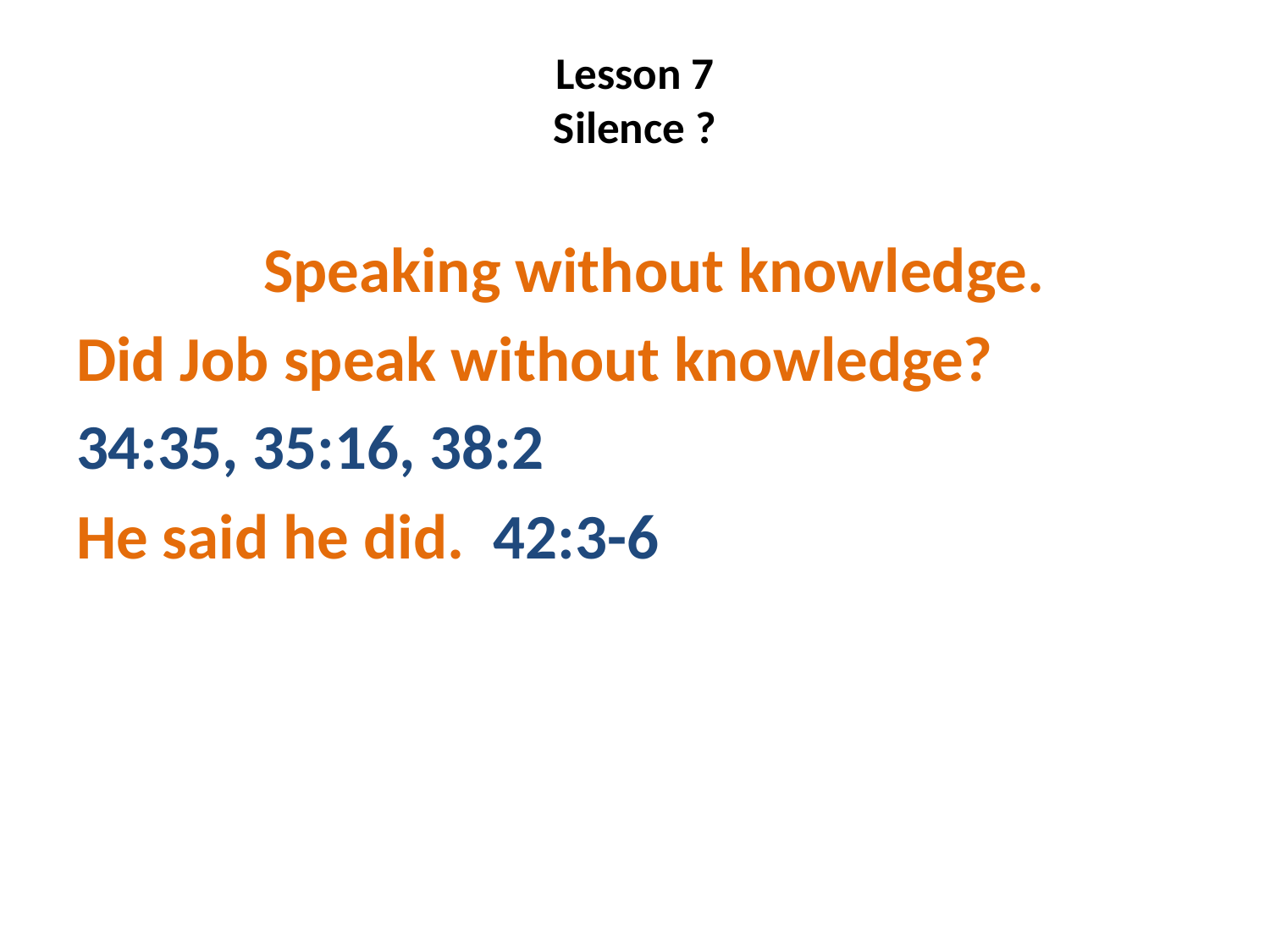

# Lesson 7 Silence ?
             Speaking without knowledge.
Did Job speak without knowledge?
34:35, 35:16, 38:2
He said he did.  42:3-6